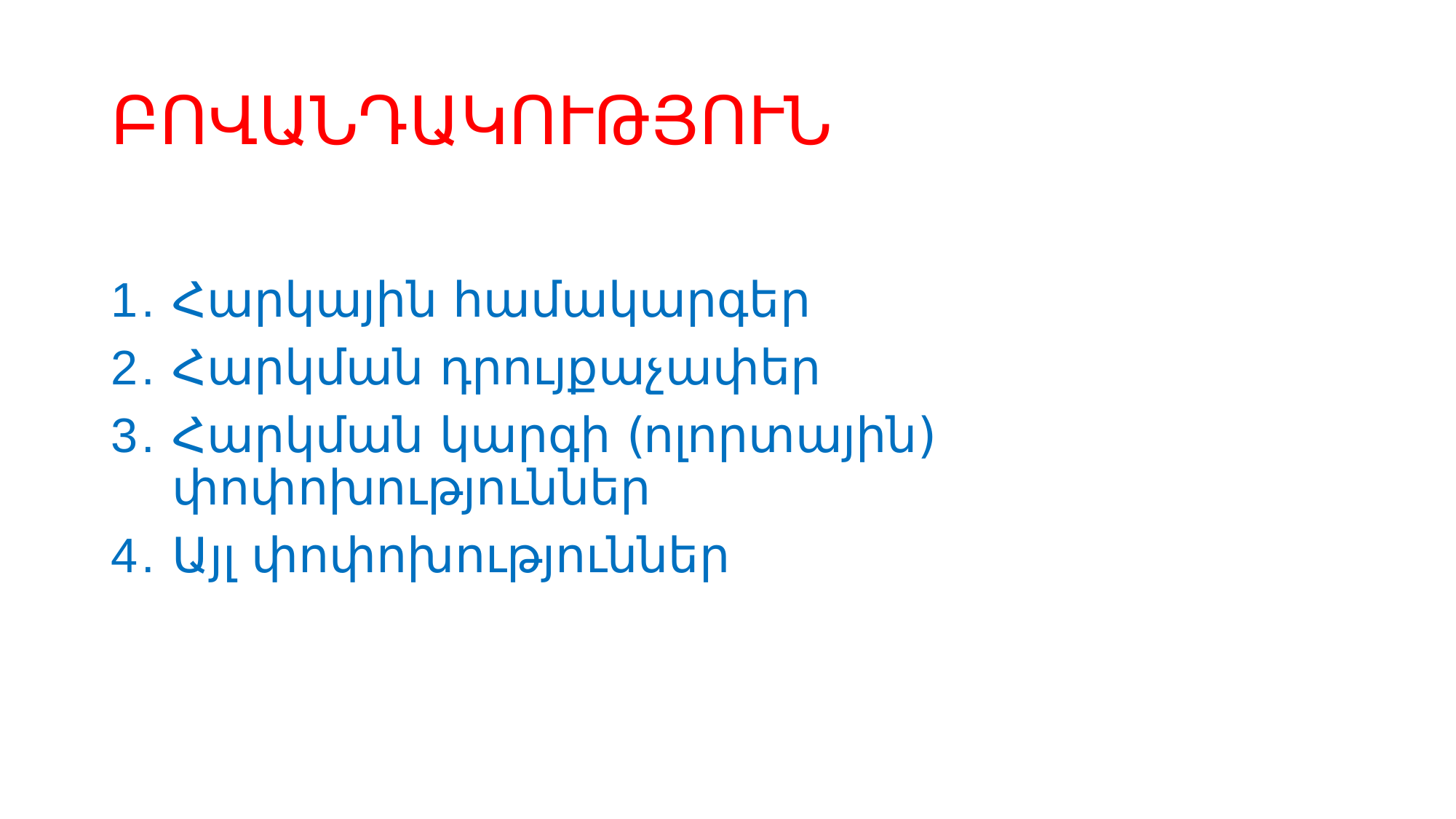

# ԲՈՎԱՆԴԱԿՈՒԹՅՈՒՆ
Հարկային համակարգեր
Հարկման դրույքաչափեր
Հարկման կարգի (ոլորտային) փոփոխություններ
Այլ փոփոխություններ